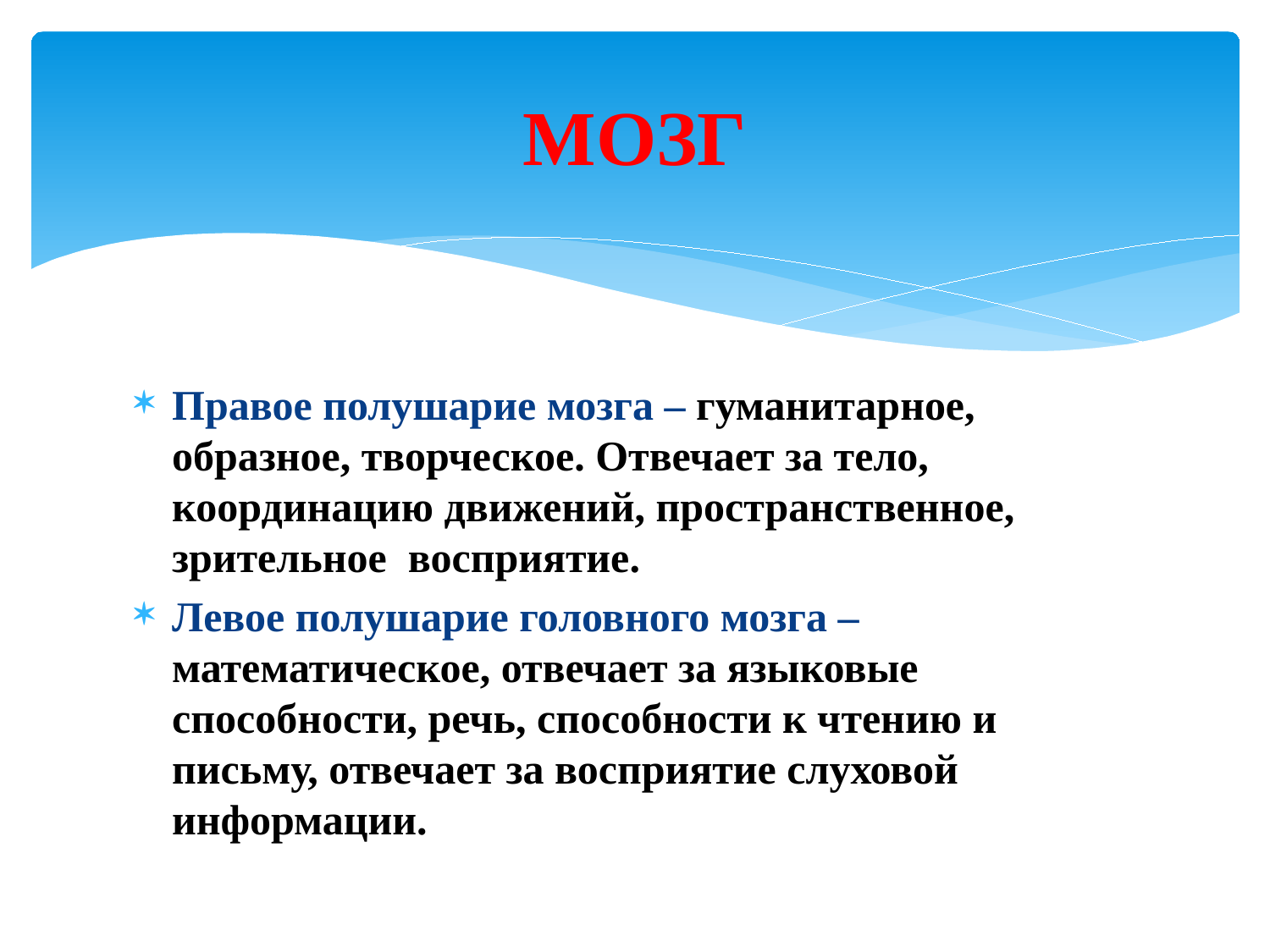

# МОЗГ
Правое полушарие мозга – гуманитарное, образное, творческое. Отвечает за тело, координацию движений, пространственное, зрительное  восприятие.
Левое полушарие головного мозга – математическое, отвечает за языковые способности, речь, способности к чтению и письму, отвечает за восприятие слуховой информации.